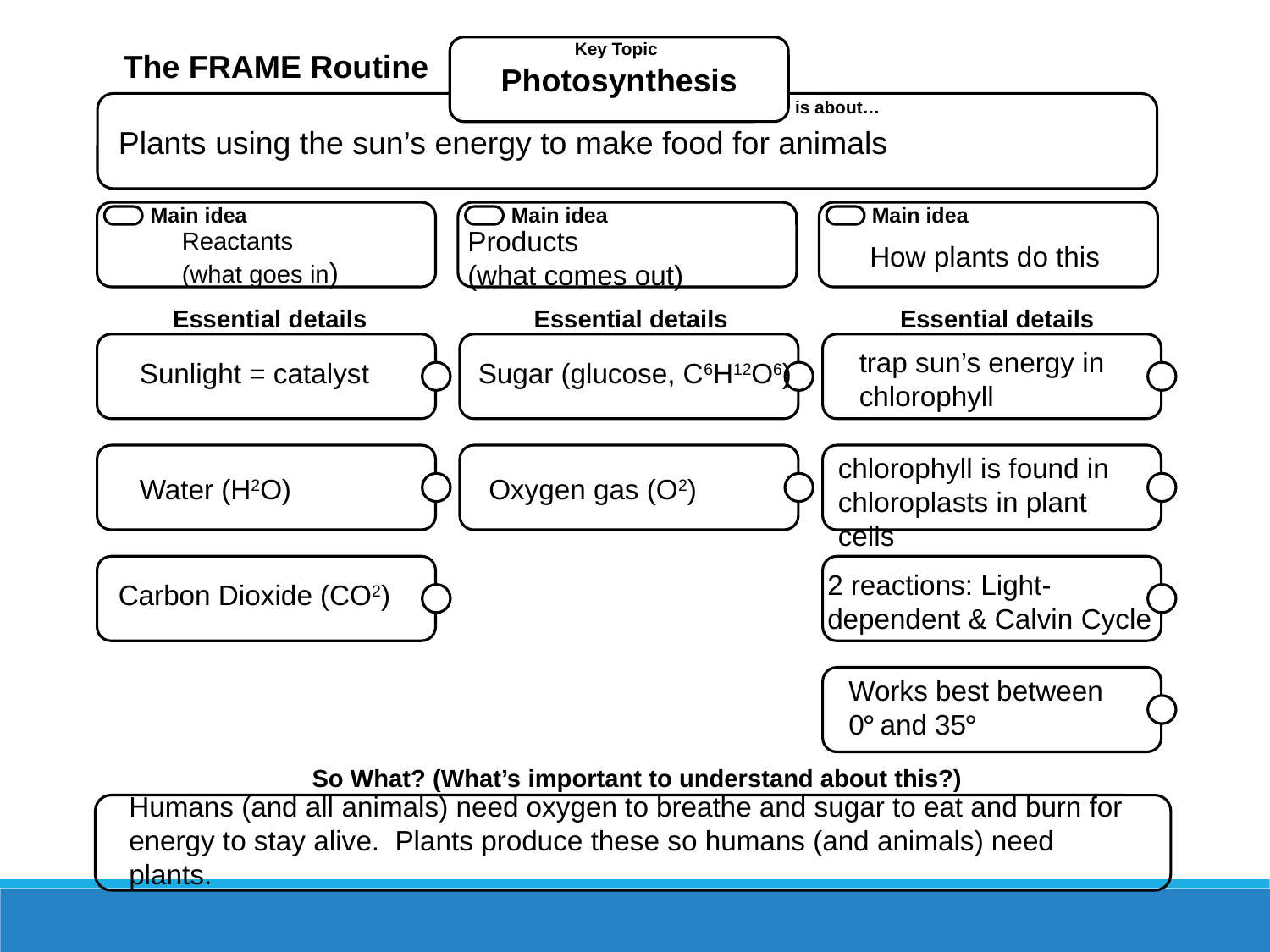

Key Topic
Photosynthesis
The FRAME Routine
is about…

Main idea
Main idea
Main idea

Essential details
Essential details
Essential details

So What? (What’s important to understand about this?)

Plants using the sun’s energy to make food for animals
Products
(what comes out)
Reactants
(what goes in)
How plants do this
trap sun’s energy in chlorophyll
Sunlight = catalyst
Sugar (glucose, C6H12O6)
chlorophyll is found in chloroplasts in plant cells
Water (H2O)
Oxygen gas (O2)
2 reactions: Light-
dependent & Calvin Cycle

Carbon Dioxide (CO2)
Works best between 0° and 35°
Humans (and all animals) need oxygen to breathe and sugar to eat and burn for energy to stay alive.  Plants produce these so humans (and animals) need plants.